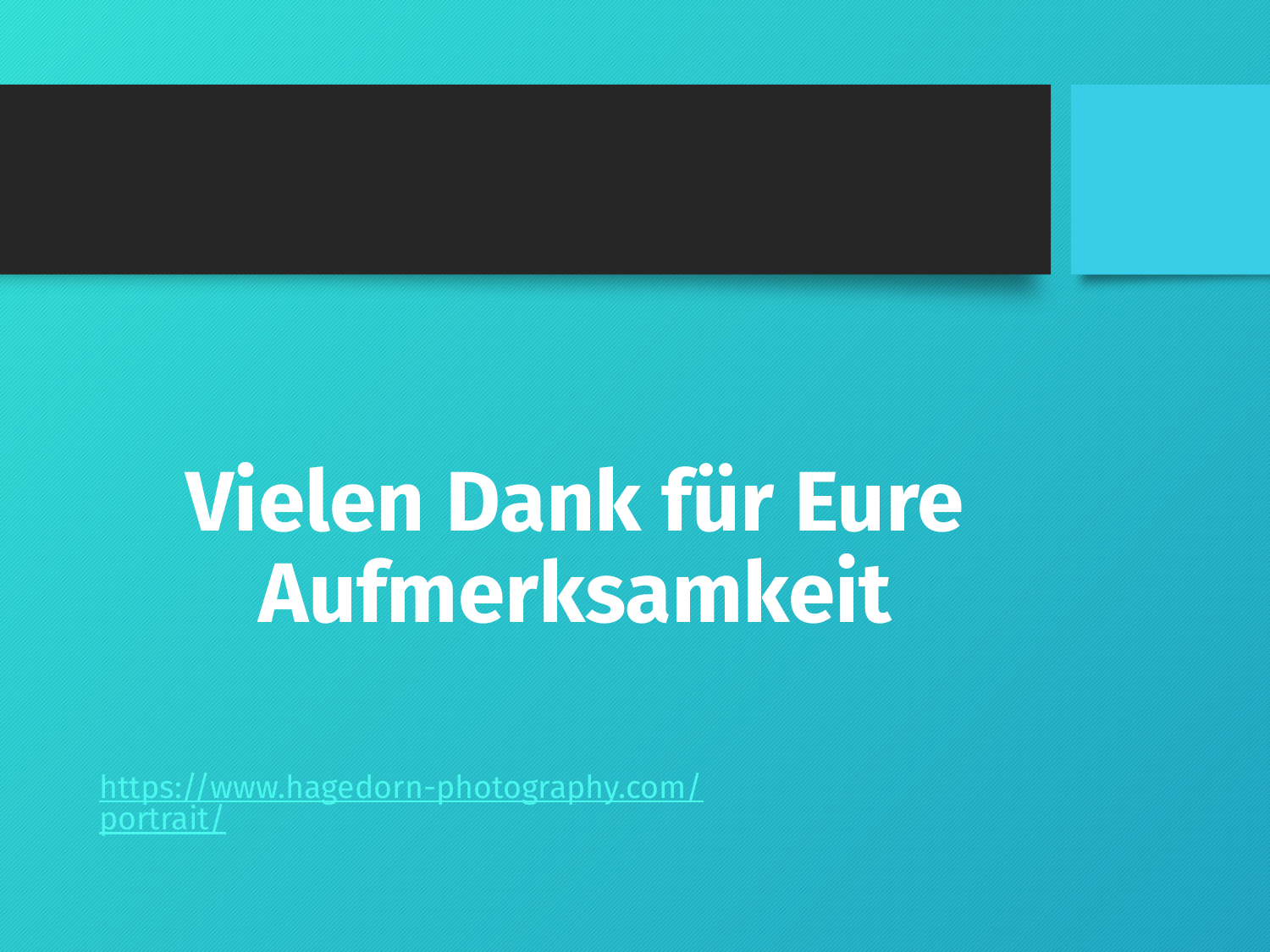

# Vielen Dank für Eure Aufmerksamkeit
https://www.hagedorn-photography.com/portrait/